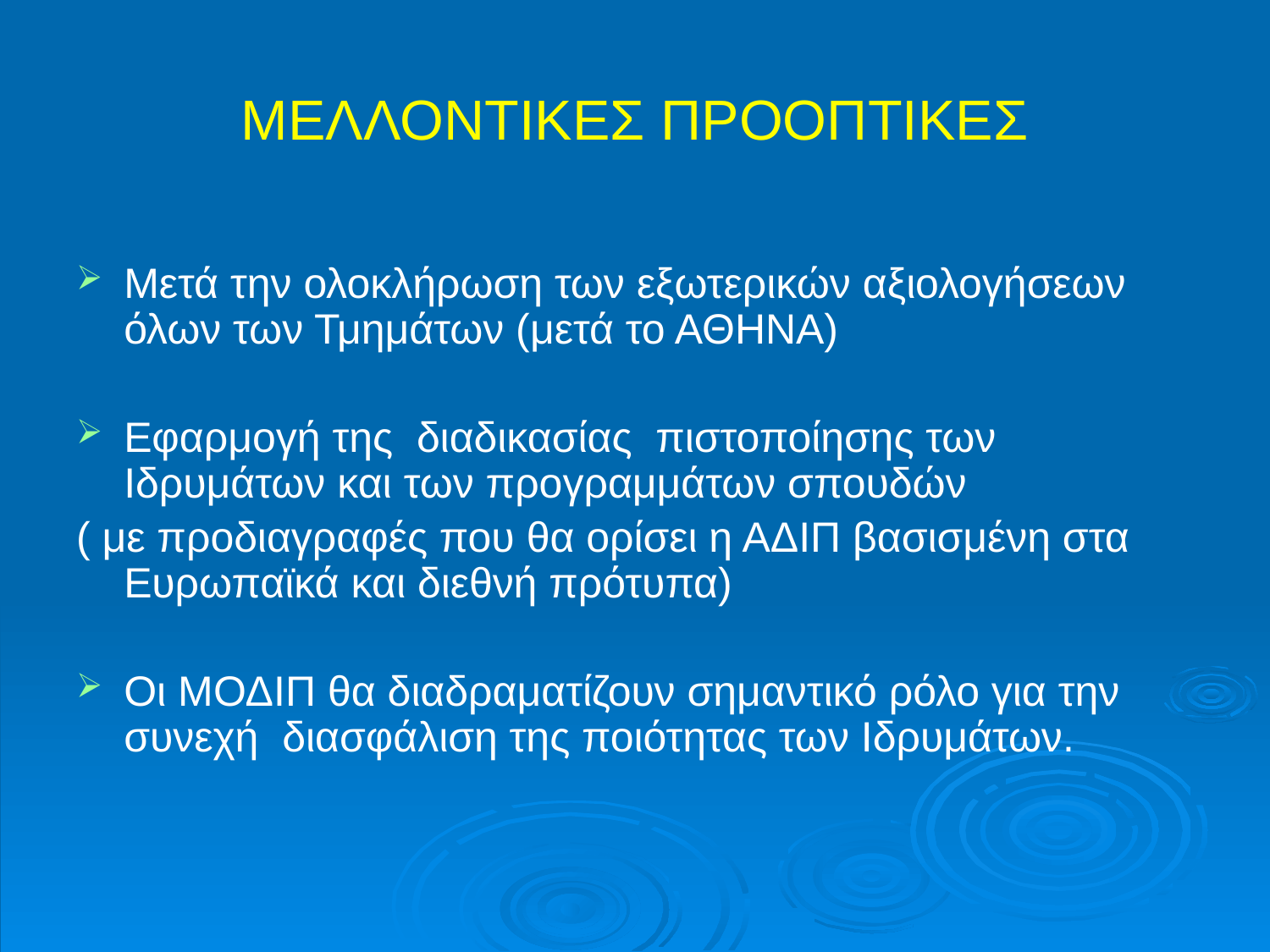

ΜΕΛΛΟΝΤΙΚΕΣ ΠΡΟΟΠΤΙΚΕΣ

Μετά την ολοκλήρωση των εξωτερικών αξιολογήσεων όλων των Τμημάτων (μετά το ΑΘΗΝΑ)

Εφαρμογή της  διαδικασίας  πιστοποίησης των Ιδρυμάτων και των προγραμμάτων σπουδών
( με προδιαγραφές που θα ορίσει η ΑΔΙΠ βασισμένη στα Ευρωπαϊκά και διεθνή πρότυπα)

Οι ΜΟΔΙΠ θα διαδραματίζουν σημαντικό ρόλο για την συνεχή  διασφάλιση της ποιότητας των Ιδρυμάτων.